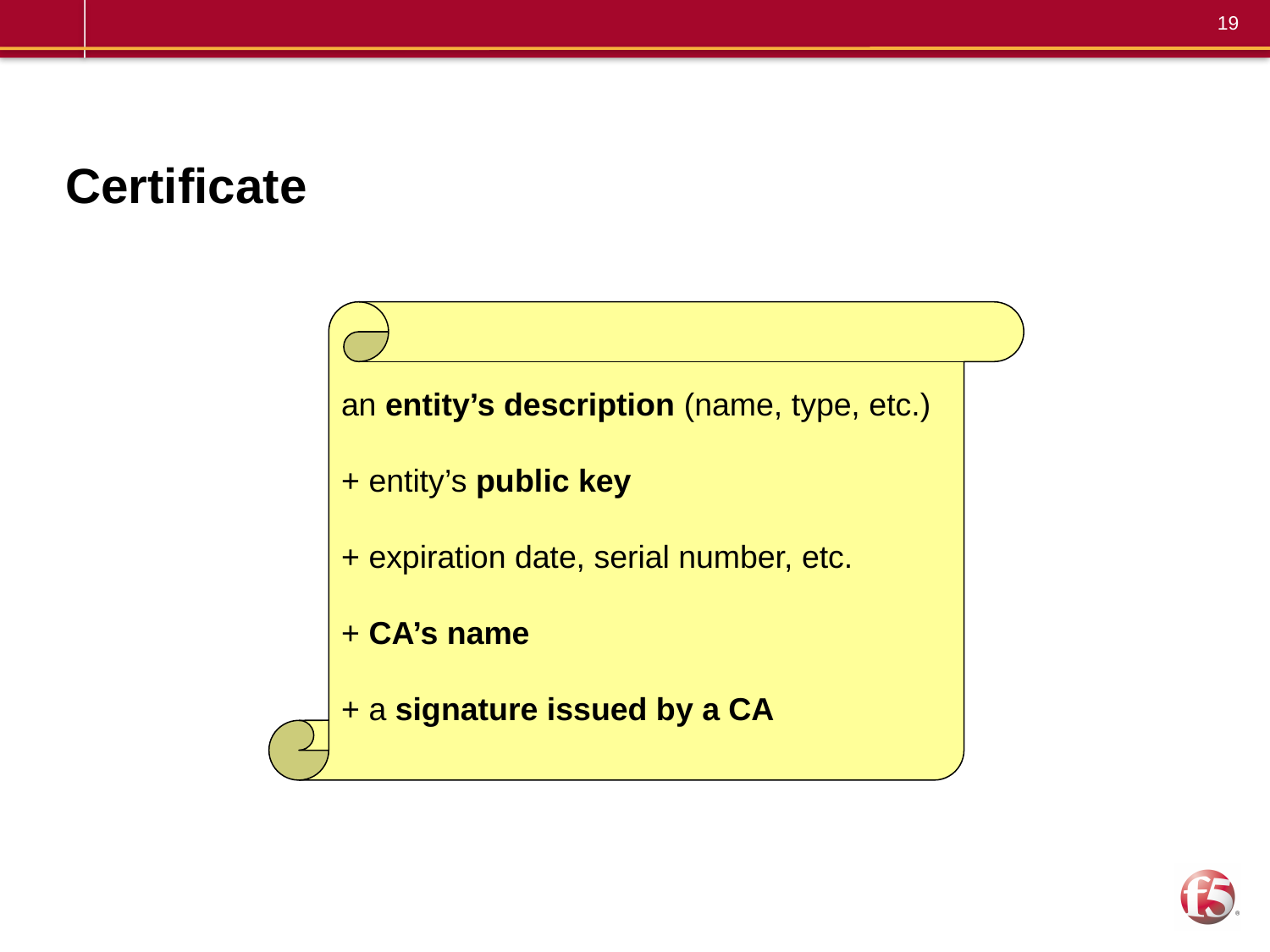

Certificate

an entity’s description (name, type, etc.)

+ entity’s public key

+ expiration date, serial number, etc.

+ CA’s name

+ a signature issued by a CA